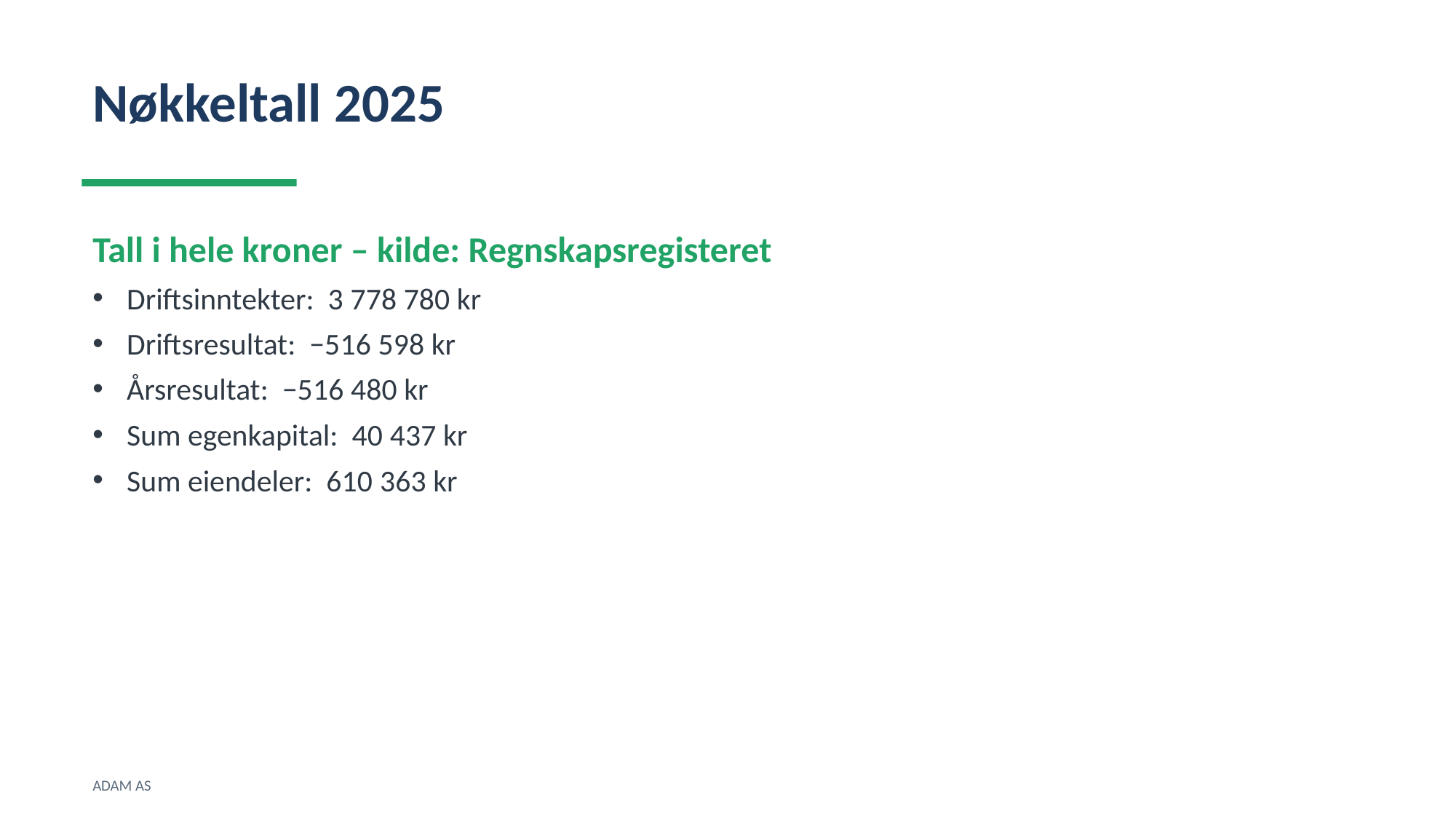

Nøkkeltall 2025

Tall i hele kroner – kilde: Regnskapsregisteret
Driftsinntekter:  3 778 780 kr
Driftsresultat:  −516 598 kr
Årsresultat:  −516 480 kr
Sum egenkapital:  40 437 kr
Sum eiendeler:  610 363 kr
ADAM AS